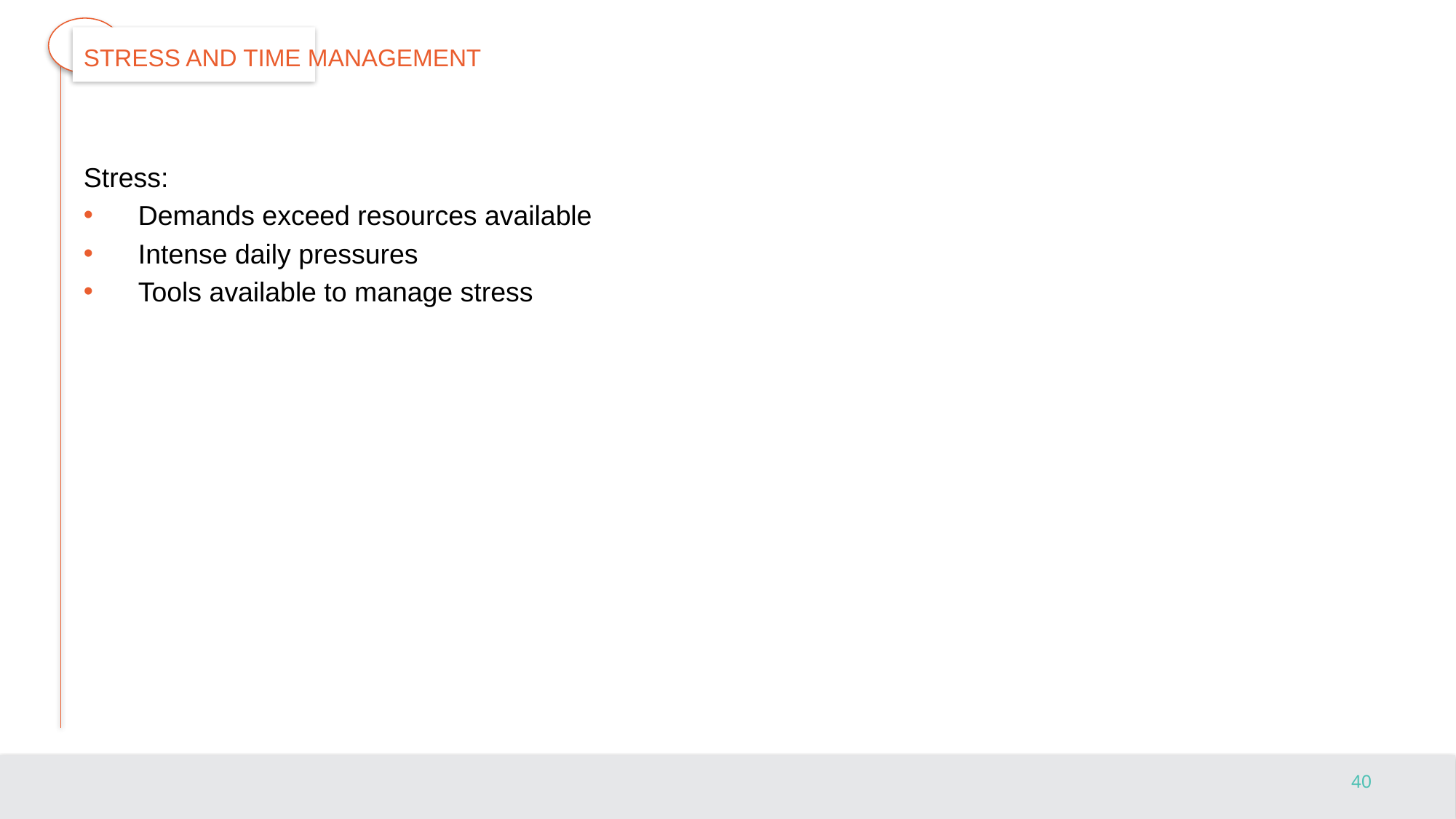

# Stress and Time Management
Stress:
Demands exceed resources available
Intense daily pressures
Tools available to manage stress

40